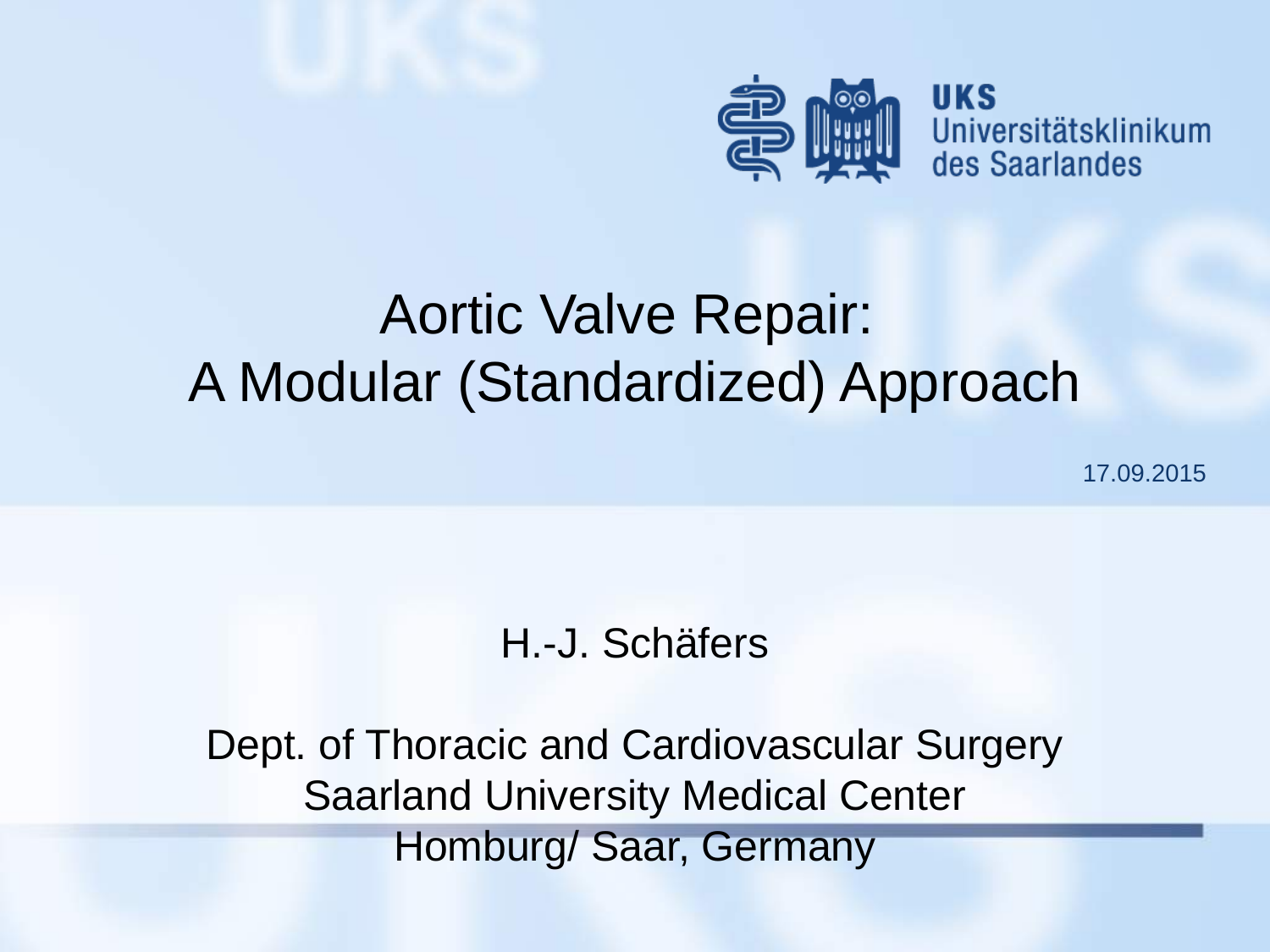

Aortic Valve Repair:
A Modular (Standardized) Approach

H.-J. Schäfers

Dept. of Thoracic and Cardiovascular Surgery
Saarland University Medical Center
Homburg/ Saar, Germany

17.09.2015
#